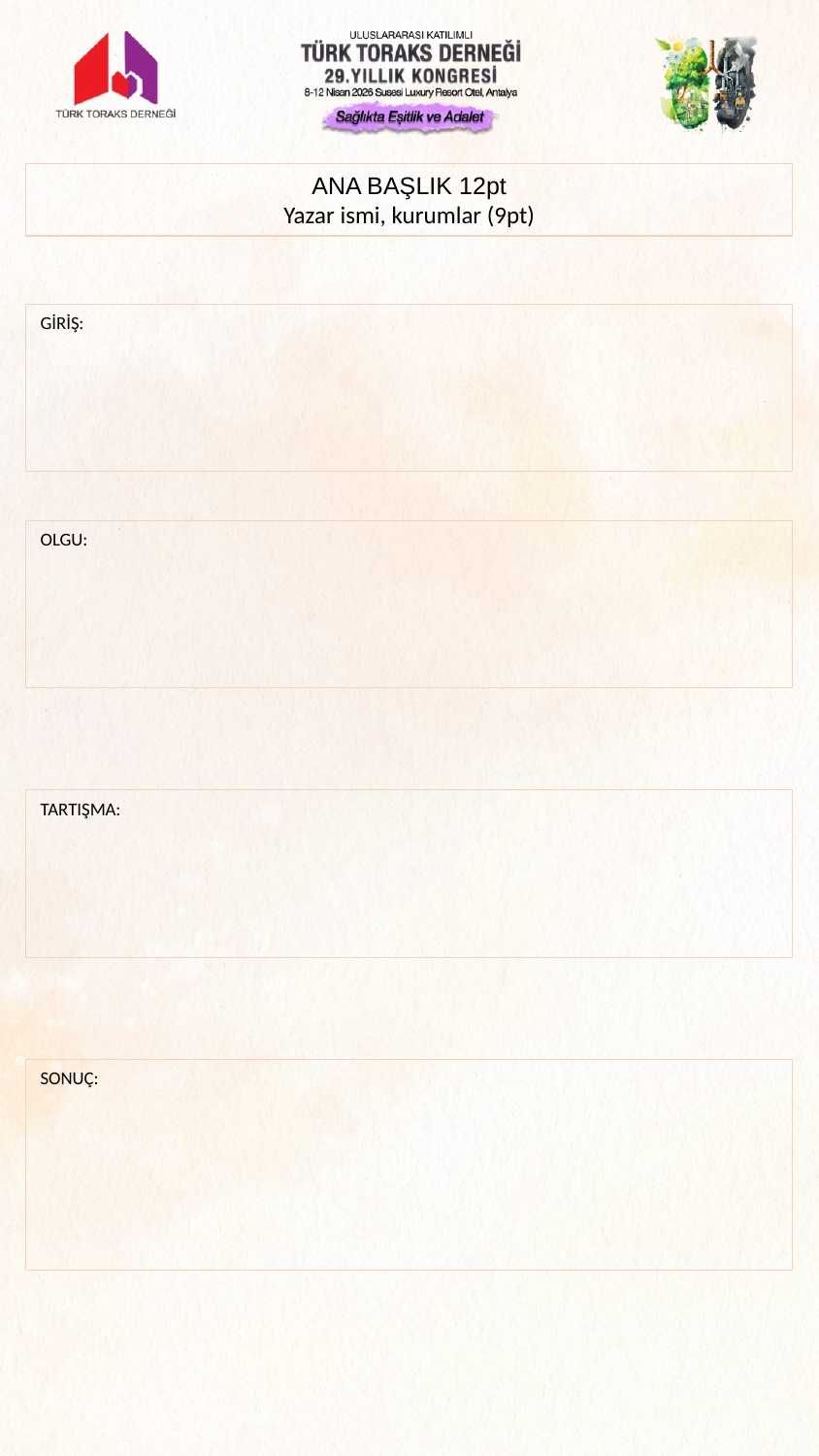

ANA BAŞLIK 12pt
Yazar ismi, kurumlar (9pt)
GİRİŞ:

OLGU:

TARTIŞMA:

SONUÇ: